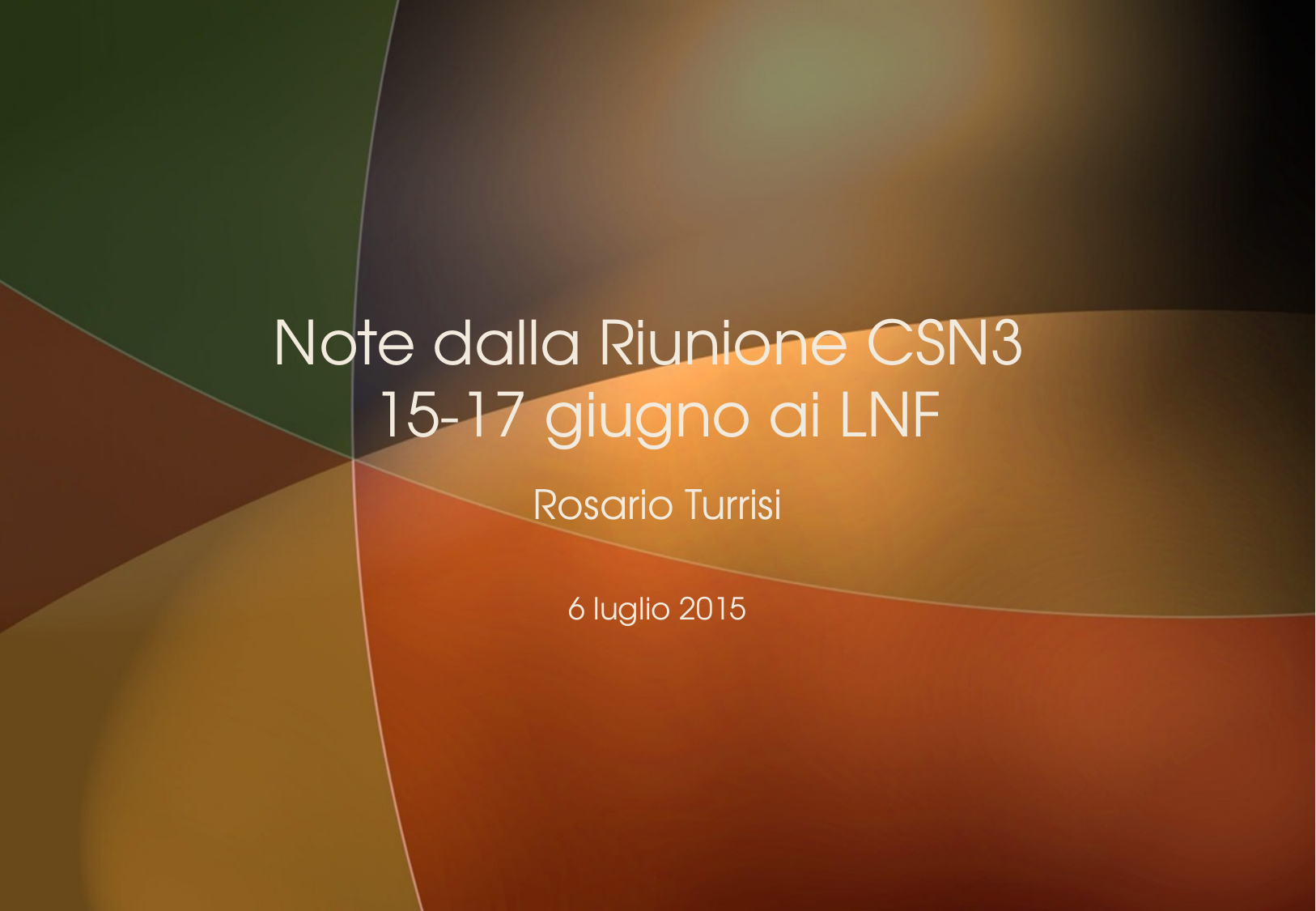

# Note dalla Riunione CSN3 15-17 giugno ai LNF
Rosario Turrisi

6 luglio 2015